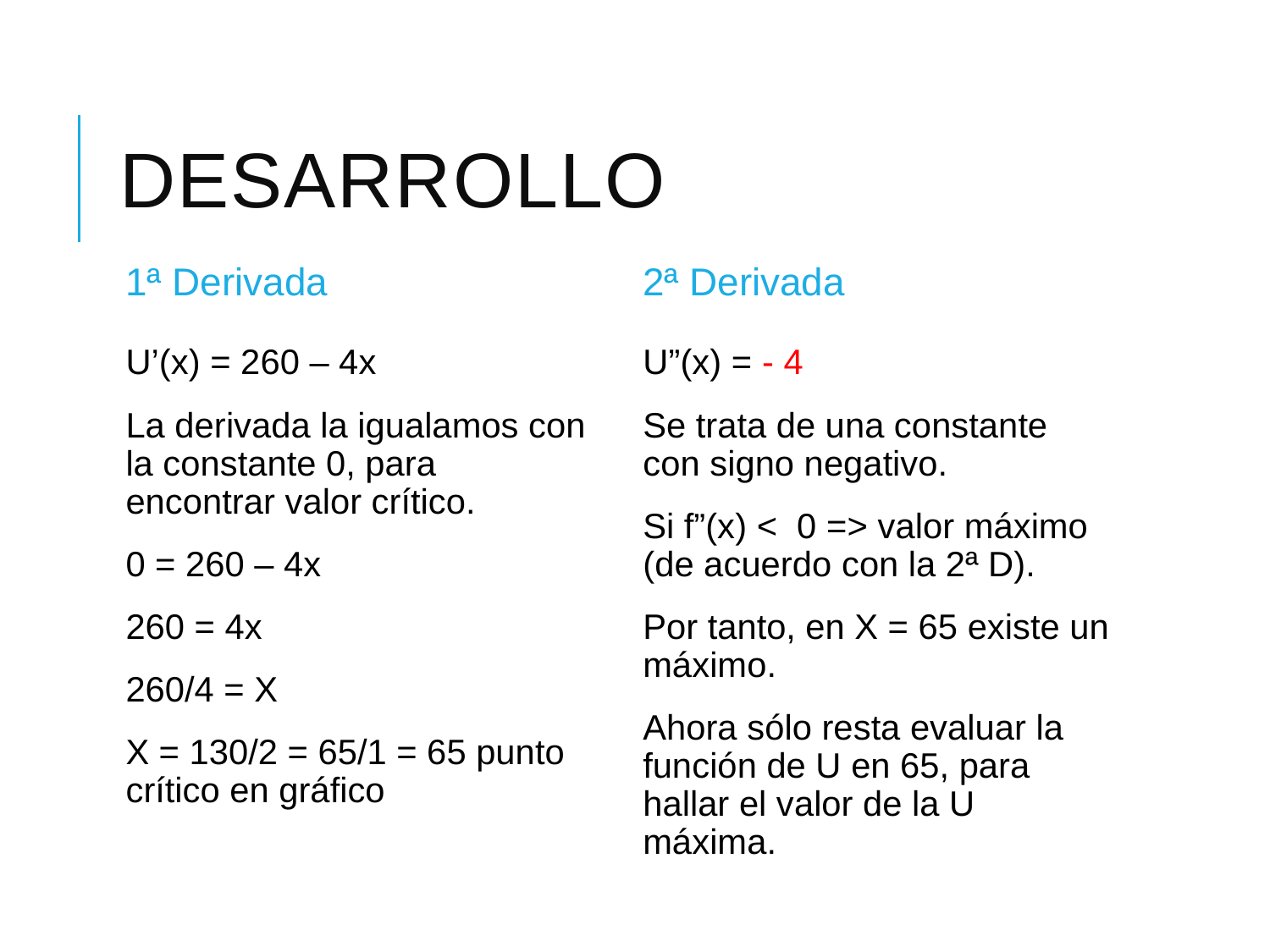

# DESARROLLo
1ª Derivada
2ª Derivada
U’(x) = 260 – 4x
La derivada la igualamos con la constante 0, para encontrar valor crítico.
0 = 260 – 4x
260 = 4x
260/4 = X
X = 130/2 = 65/1 = 65 punto crítico en gráfico
U”(x) = - 4
Se trata de una constante con signo negativo.
Si f”(x) <  0 => valor máximo (de acuerdo con la 2ª D).
Por tanto, en X = 65 existe un máximo.
Ahora sólo resta evaluar la función de U en 65, para hallar el valor de la U máxima.